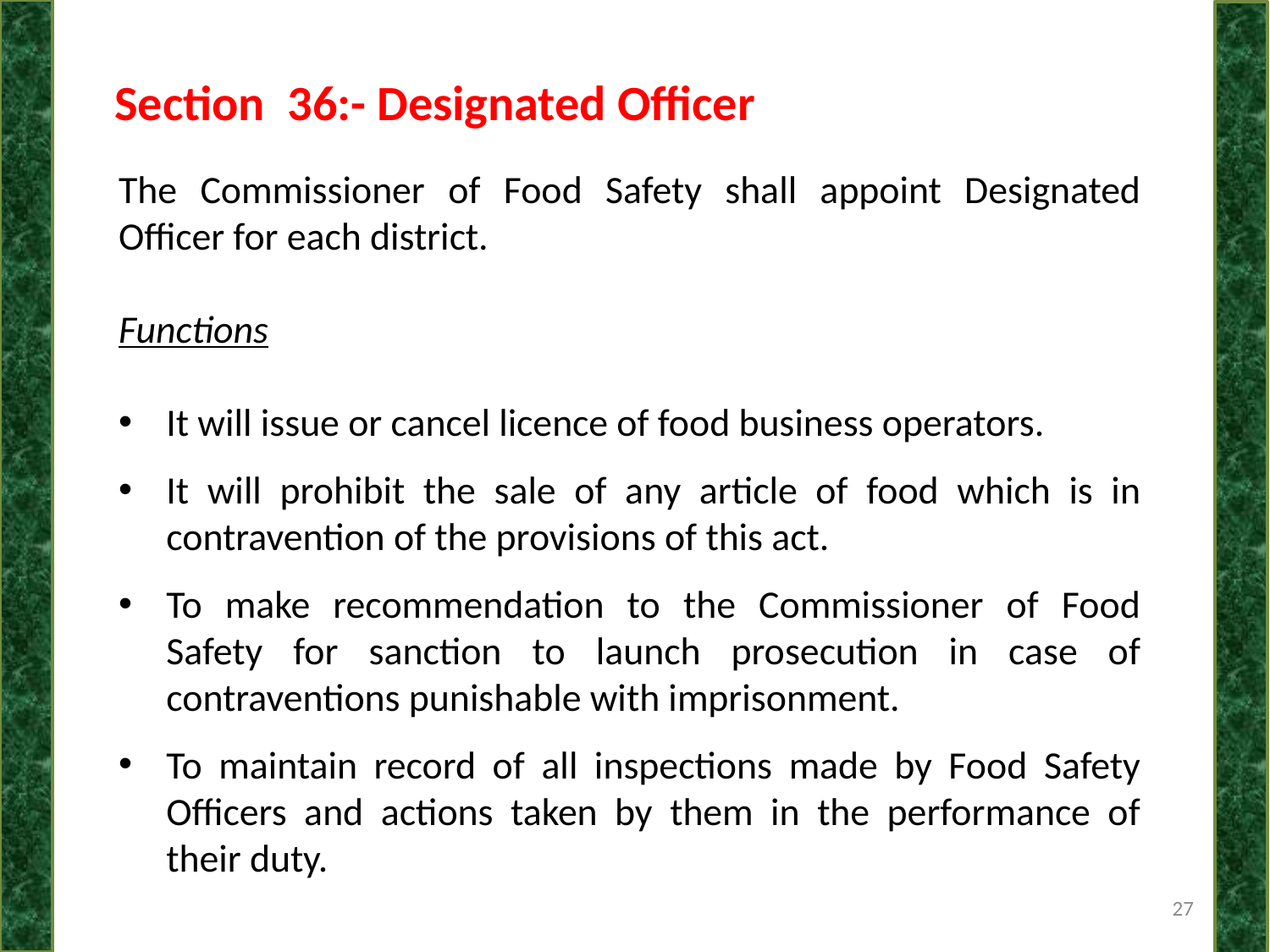

Section  36:- Designated Officer
The Commissioner of Food Safety shall appoint Designated Officer for each district.

Functions

It will issue or cancel licence of food business operators.

It will prohibit the sale of any article of food which is in contravention of the provisions of this act.

To make recommendation to the Commissioner of Food Safety for sanction to launch prosecution in case of contraventions punishable with imprisonment.

To maintain record of all inspections made by Food Safety Officers and actions taken by them in the performance of their duty.
27